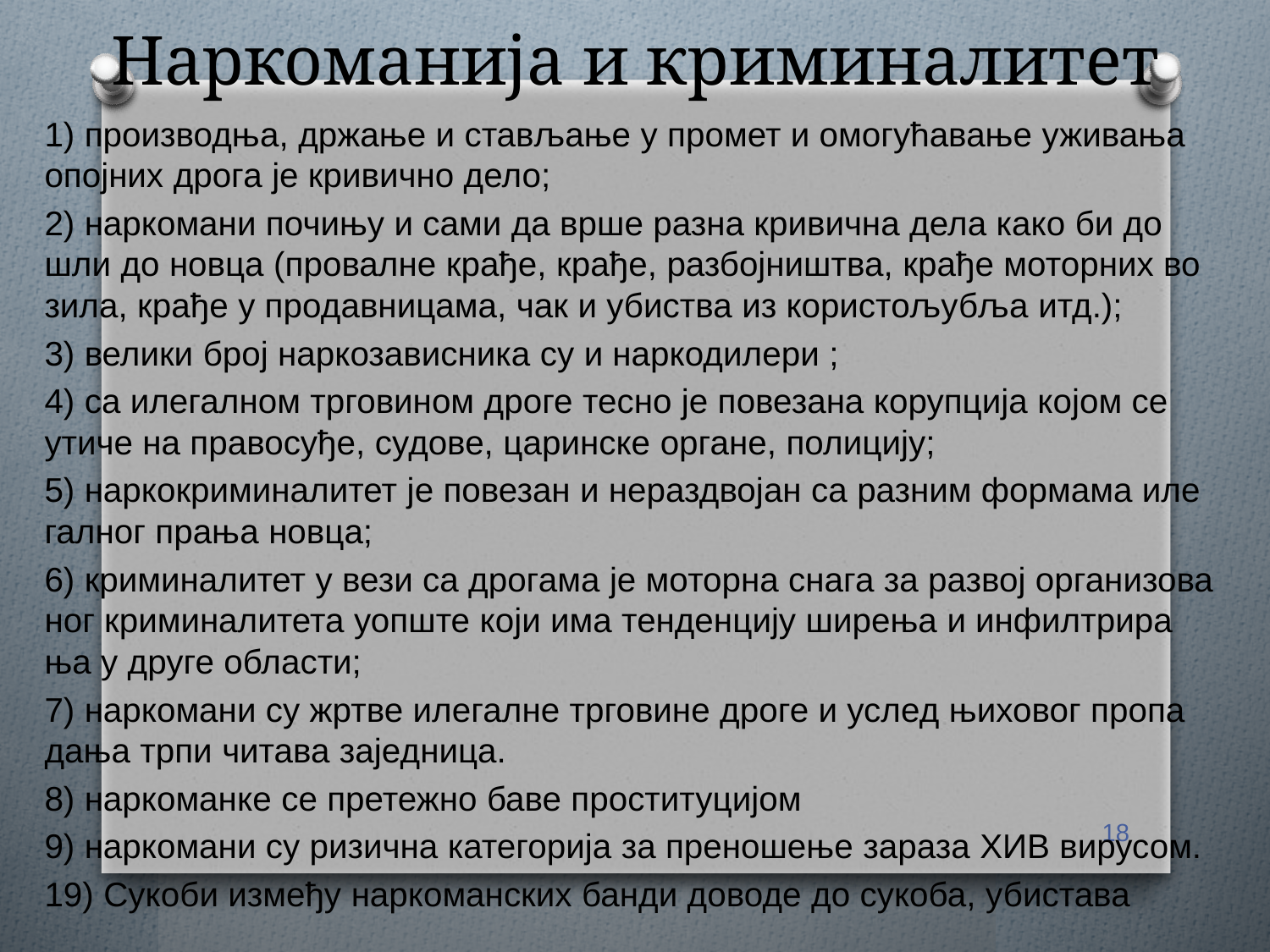

# Нар­ко­ма­ни­ја и кри­ми­на­ли­тет
1) про­из­вод­ња, др­жа­ње и ста­вља­ње у про­мет и омо­гу­ћа­ва­ње ужи­ва­ња опој­них дро­га је кри­вич­но де­ло;
2) нар­ко­ма­ни по­чи­њу и са­ми да вр­ше ра­зна кри­вич­на де­ла ка­ко би до­шли до нов­ца (про­вал­не кра­ђе, кра­ђе, раз­бој­ни­штва, кра­ђе мо­тор­них во­зи­ла, кра­ђе у про­дав­ни­ца­ма, чак и уби­ства из ко­ри­сто­љу­бља итд.);
3) ве­ли­ки број нар­ко­за­ви­сни­ка су и нар­ко­ди­ле­ри ;
4) са иле­гал­ном тр­го­ви­ном дро­ге те­сно је по­ве­за­на ко­руп­ци­ја ко­јом се ути­че на пра­во­су­ђе, су­до­ве, ца­рин­ске ор­га­не, по­ли­ци­ју;
5) нар­ко­кри­ми­на­ли­тет је по­ве­зан и не­раз­дво­јан са ра­зним фор­ма­ма иле­гал­ног пра­ња нов­ца;
6) кри­ми­на­ли­тет у ве­зи са дро­га­ма је мо­тор­на сна­га за раз­вој ор­га­ни­зо­ва­ног кри­ми­на­ли­те­та уоп­ште ко­ји има тен­ден­ци­ју ши­ре­ња и ин­фил­три­ра­ња у дру­ге обла­сти;
7) нар­ко­ма­ни су жр­тве иле­гал­не тр­го­ви­не дро­ге и услед њи­хо­вог про­па­да­ња тр­пи чи­та­ва за­јед­ни­ца.
8) нар­ко­ман­ке се пре­те­жно ба­ве про­сти­ту­ци­јом
9) нар­ко­ма­ни су ри­зич­на ка­те­го­ри­ја за пре­но­ше­ње за­ра­за ХИВ ви­ру­сом.
19) Сукоби између наркоманских банди доводе до сукоба, убистава
18